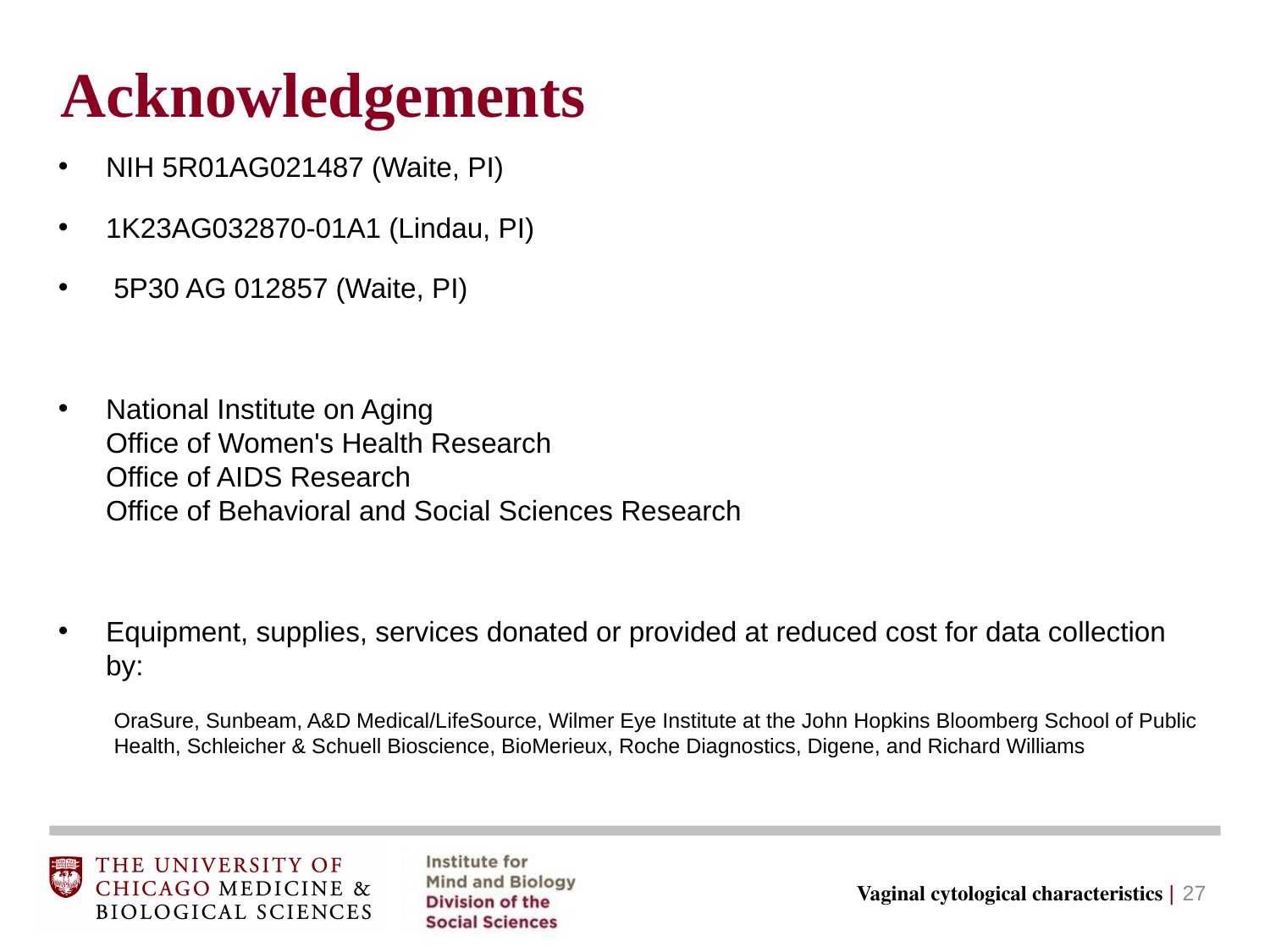

Acknowledgements

NIH 5R01AG021487 (Waite, PI)
1K23AG032870-01A1 (Lindau, PI)
 5P30 AG 012857 (Waite, PI)

National Institute on Aging
Office of Women's Health Research
Office of AIDS Research
Office of Behavioral and Social Sciences Research

Equipment, supplies, services donated or provided at reduced cost for data collection by:
OraSure, Sunbeam, A&D Medical/LifeSource, Wilmer Eye Institute at the John Hopkins Bloomberg School of Public Health, Schleicher & Schuell Bioscience, BioMerieux, Roche Diagnostics, Digene, and Richard Williams
Vaginal cytological characteristics |
27